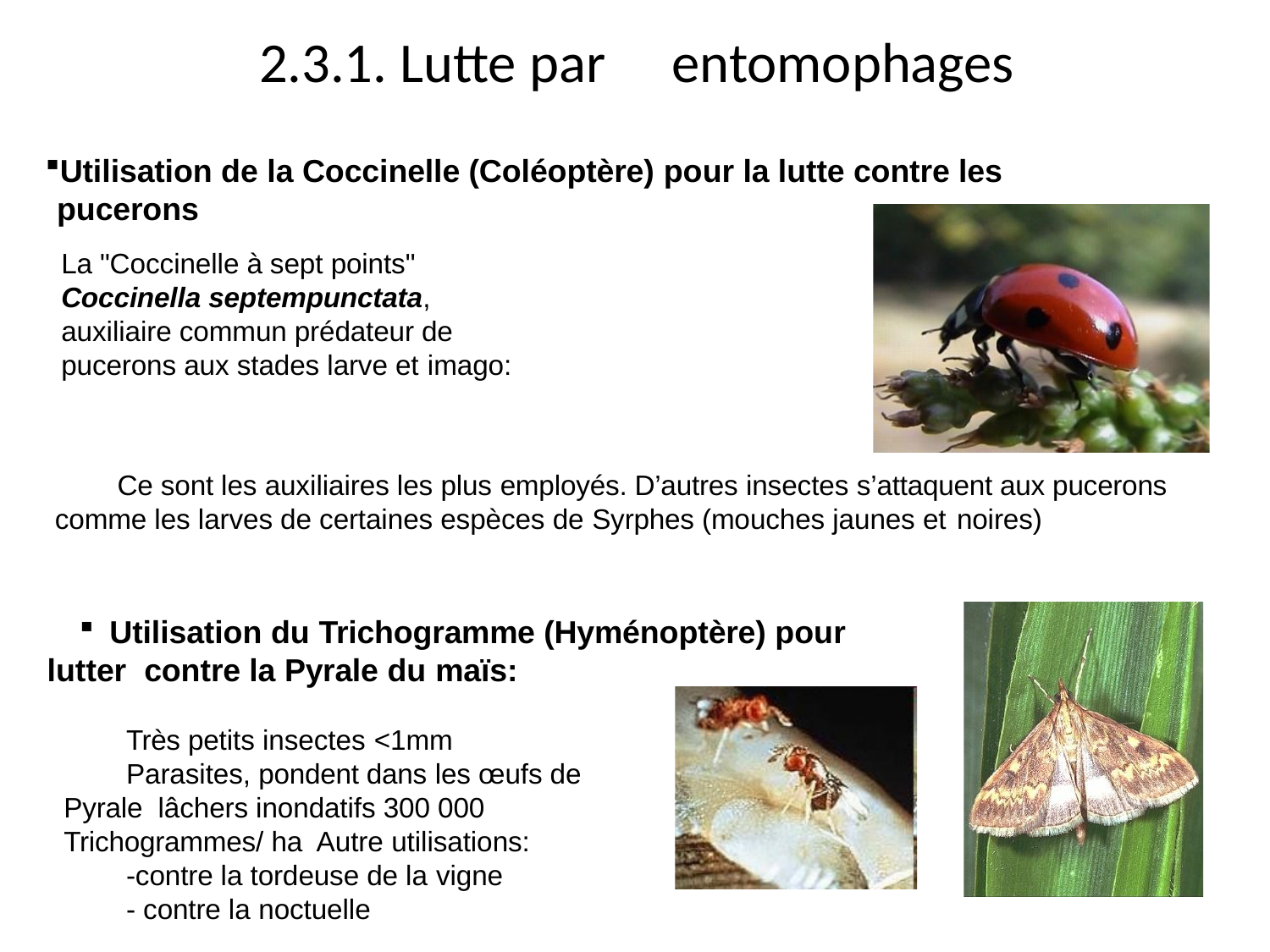

# 2.3.1. Lutte par	entomophages
Utilisation de la Coccinelle (Coléoptère) pour la lutte contre les  pucerons
La "Coccinelle à sept points"  Coccinella septempunctata,  auxiliaire commun prédateur de  pucerons aux stades larve et imago:

Ce sont les auxiliaires les plus employés. D’autres insectes s’attaquent aux pucerons  comme les larves de certaines espèces de Syrphes (mouches jaunes et noires)

Utilisation du Trichogramme (Hyménoptère) pour lutter  contre la Pyrale du maïs:

Très petits insectes <1mm
Parasites, pondent dans les œufs de Pyrale  lâchers inondatifs 300 000 Trichogrammes/ ha  Autre utilisations:
-contre la tordeuse de la vigne
- contre la noctuelle